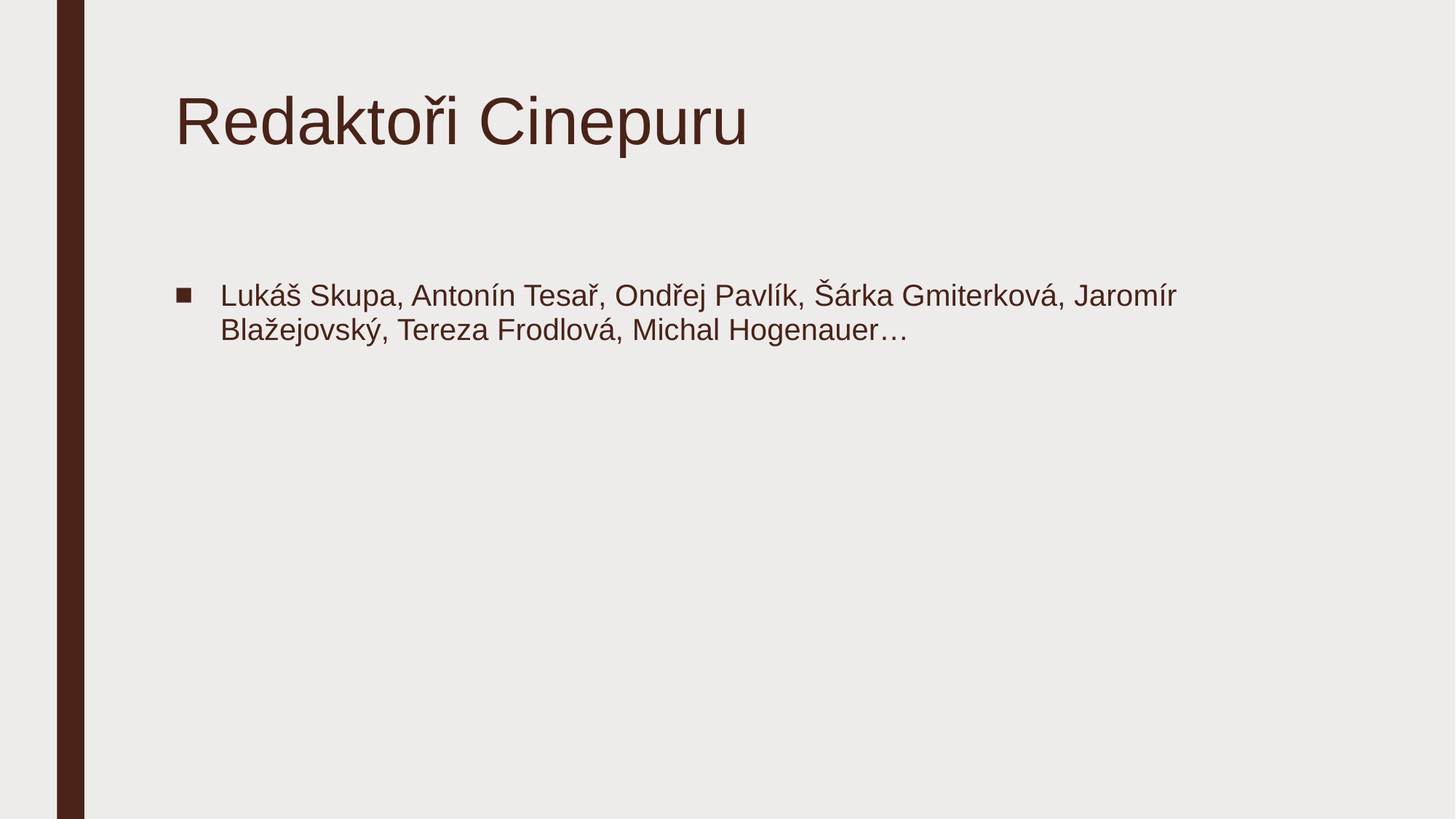

# Redaktoři Cinepuru
Lukáš Skupa, Antonín Tesař, Ondřej Pavlík, Šárka Gmiterková, Jaromír Blažejovský, Tereza Frodlová, Michal Hogenauer…